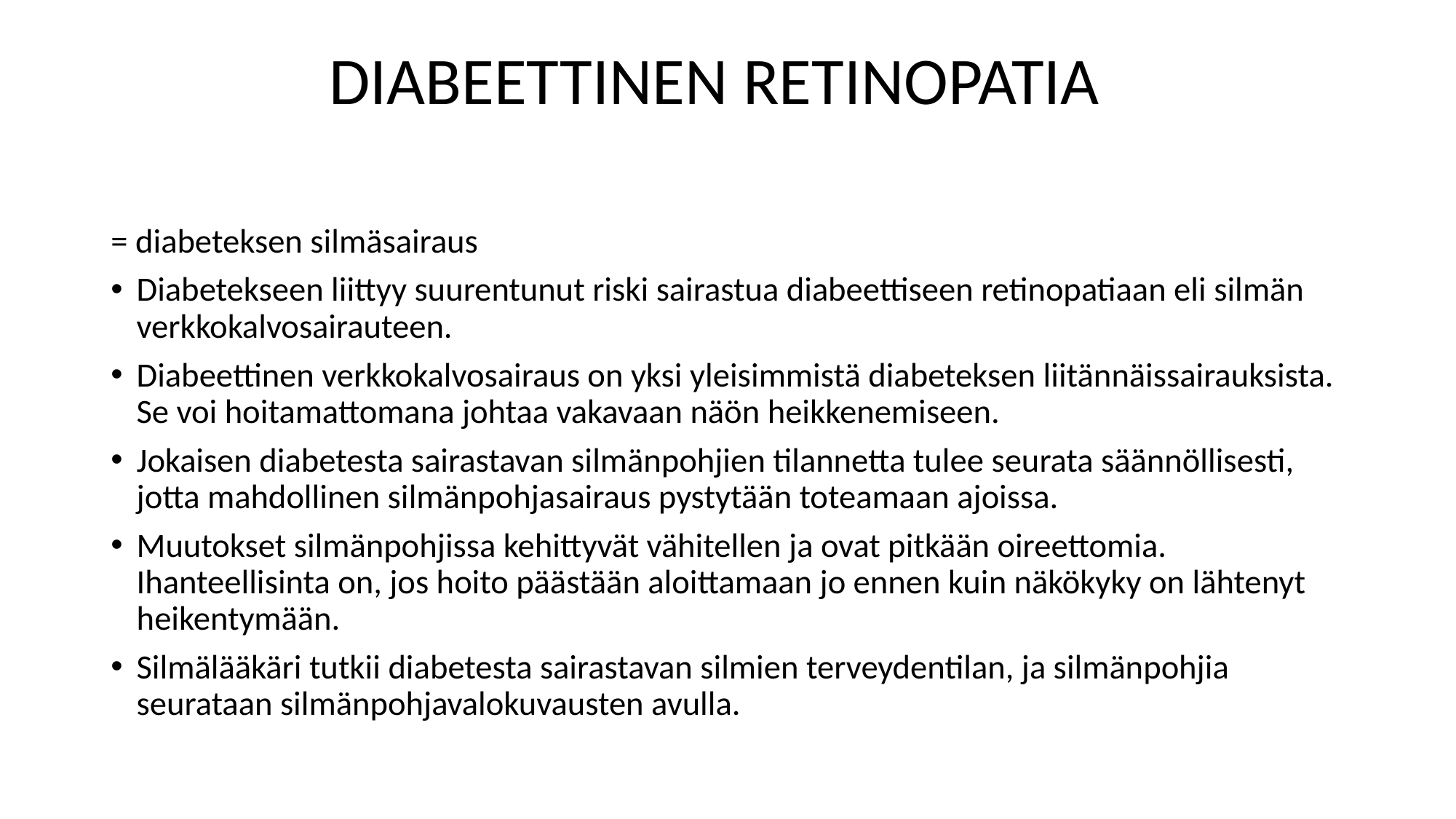

# DIABEETTINEN RETINOPATIA
= diabeteksen silmäsairaus
Diabetekseen liittyy suurentunut riski sairastua diabeettiseen retinopatiaan eli silmän verkkokalvosairauteen.
Diabeettinen verkkokalvosairaus on yksi yleisimmistä diabeteksen liitännäissairauksista. Se voi hoitamattomana johtaa vakavaan näön heikkenemiseen.
Jokaisen diabetesta sairastavan silmänpohjien tilannetta tulee seurata säännöllisesti, jotta mahdollinen silmänpohjasairaus pystytään toteamaan ajoissa.
Muutokset silmänpohjissa kehittyvät vähitellen ja ovat pitkään oireettomia. Ihanteellisinta on, jos hoito päästään aloittamaan jo ennen kuin näkökyky on lähtenyt heikentymään.
Silmälääkäri tutkii diabetesta sairastavan silmien terveydentilan, ja silmänpohjia seurataan silmänpohjavalokuvausten avulla.